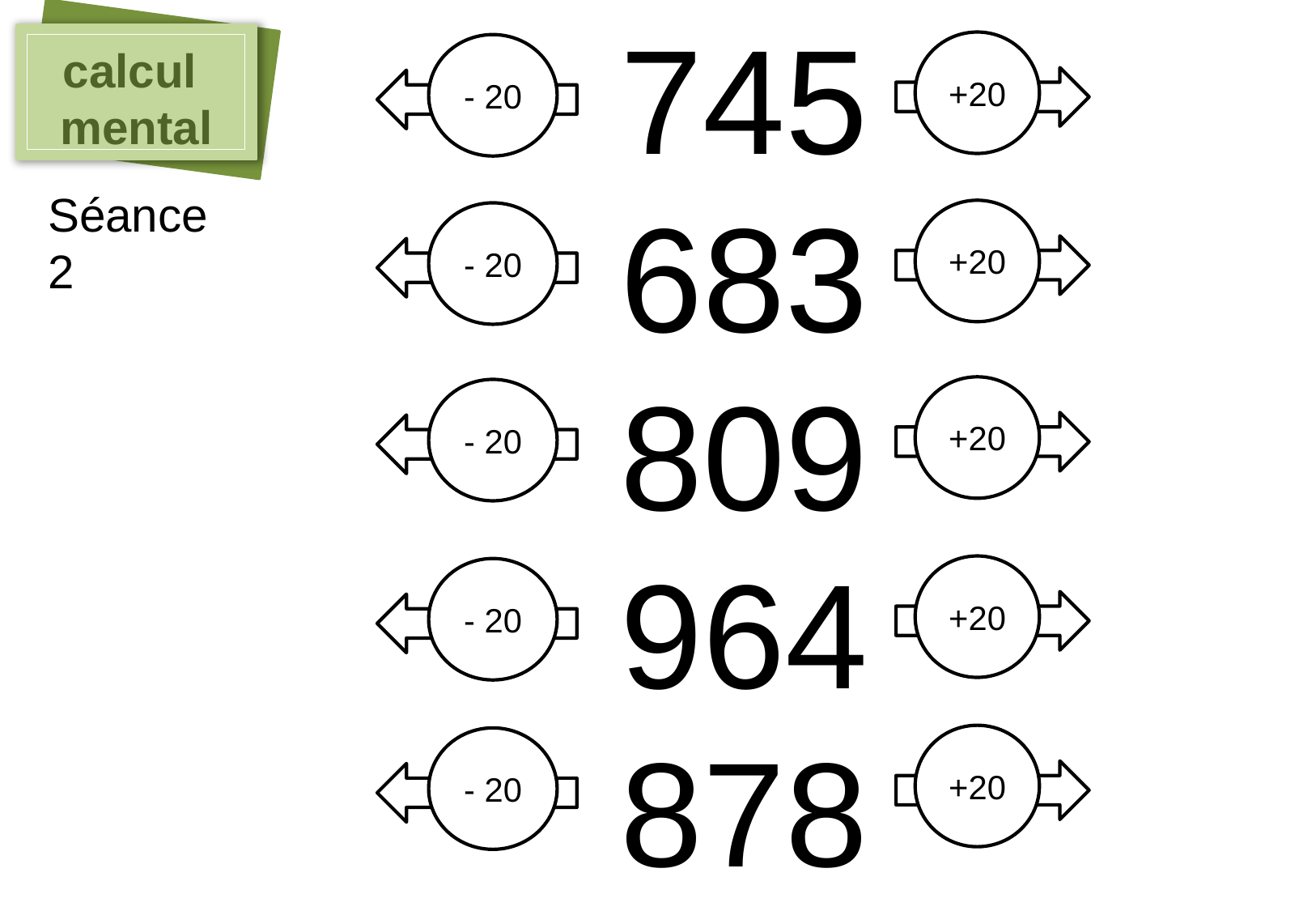

745
683
809
964
878

calcul
mental
+20

+20

+20

+20

+20

- 20

- 20

- 20

- 20

- 20

Séance 2